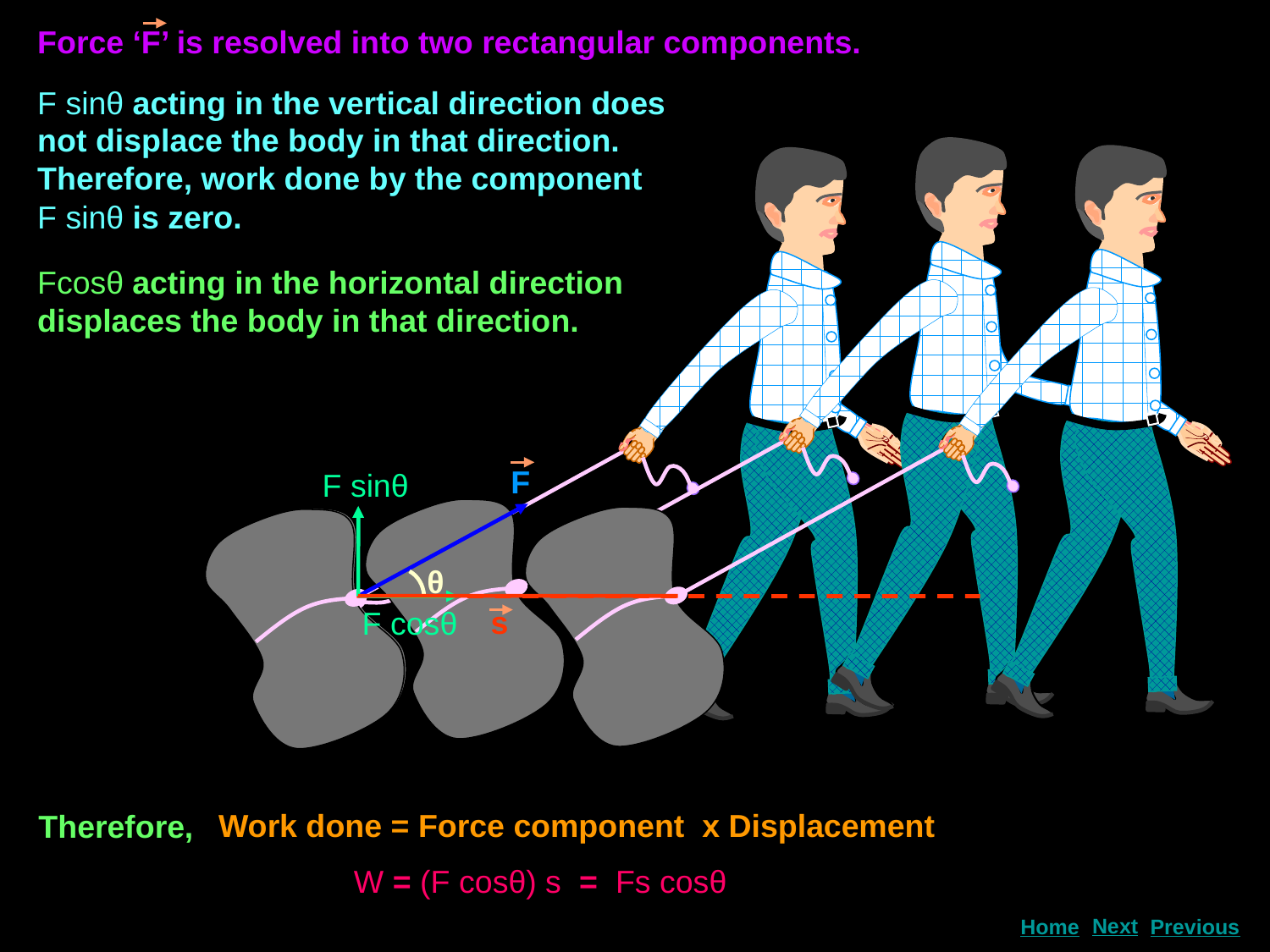

Force ‘F’ is resolved into two rectangular components.
F sinθ acting in the vertical direction does not displace the body in that direction.  Therefore, work done by the component    F sinθ is zero.

Fcosθ acting in the horizontal direction displaces the body in that direction.
F
F sinθ

θ

s
F cosθ
Work done = Force component  x Displacement
Therefore,
W = (F cosθ) s  =  Fs cosθ
Next
Home
Previous